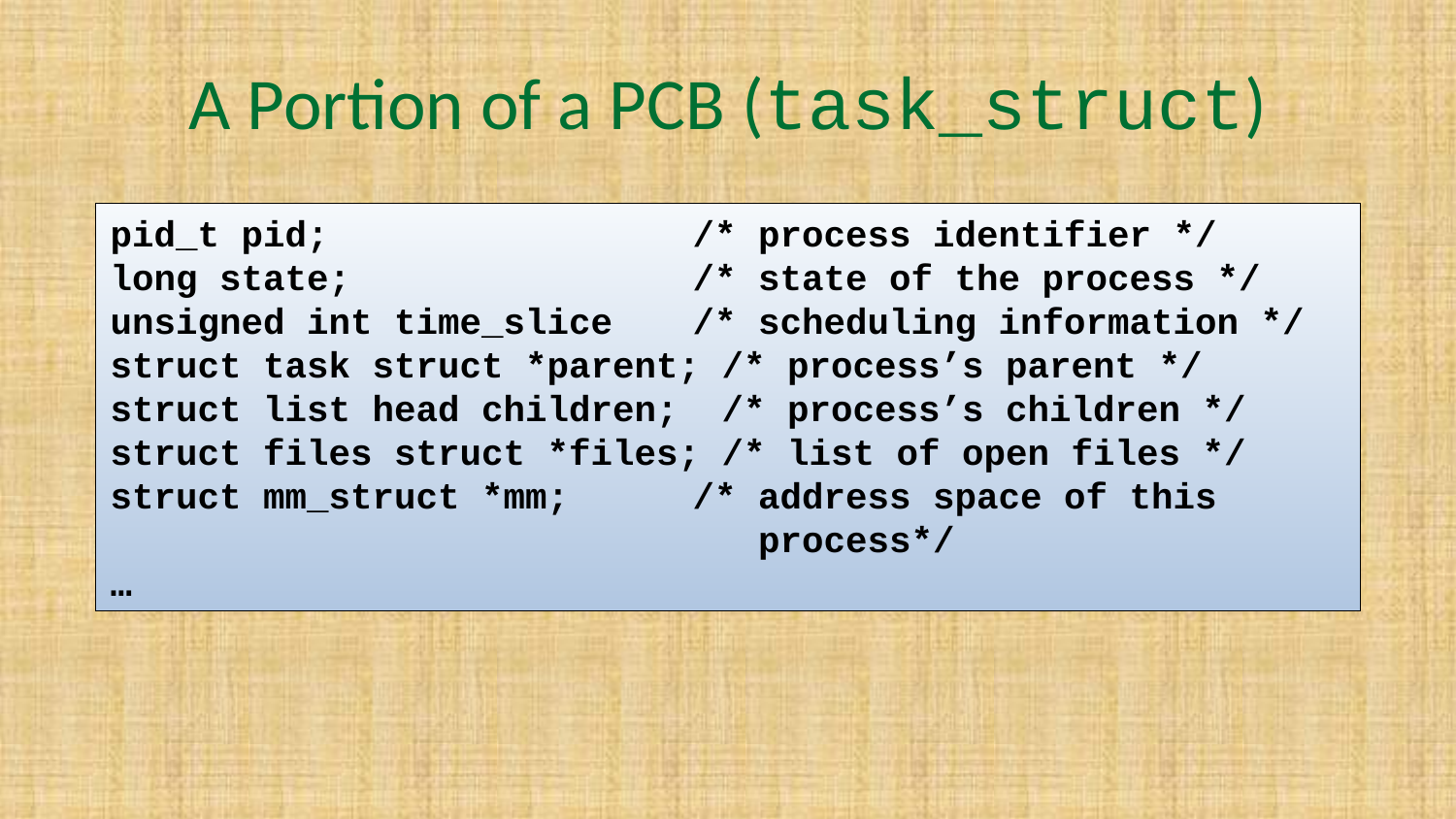

# A Portion of a PCB (task_struct)
pid_t pid; 			/* process identifier */
long state; 			/* state of the process */
unsigned int time_slice 	/* scheduling information */
struct task struct *parent; /* process’s parent */
struct list head children;  /* process’s children */
struct files struct *files; /* list of open files */
struct mm_struct *mm; 	/* address space of this 					   process*/
…